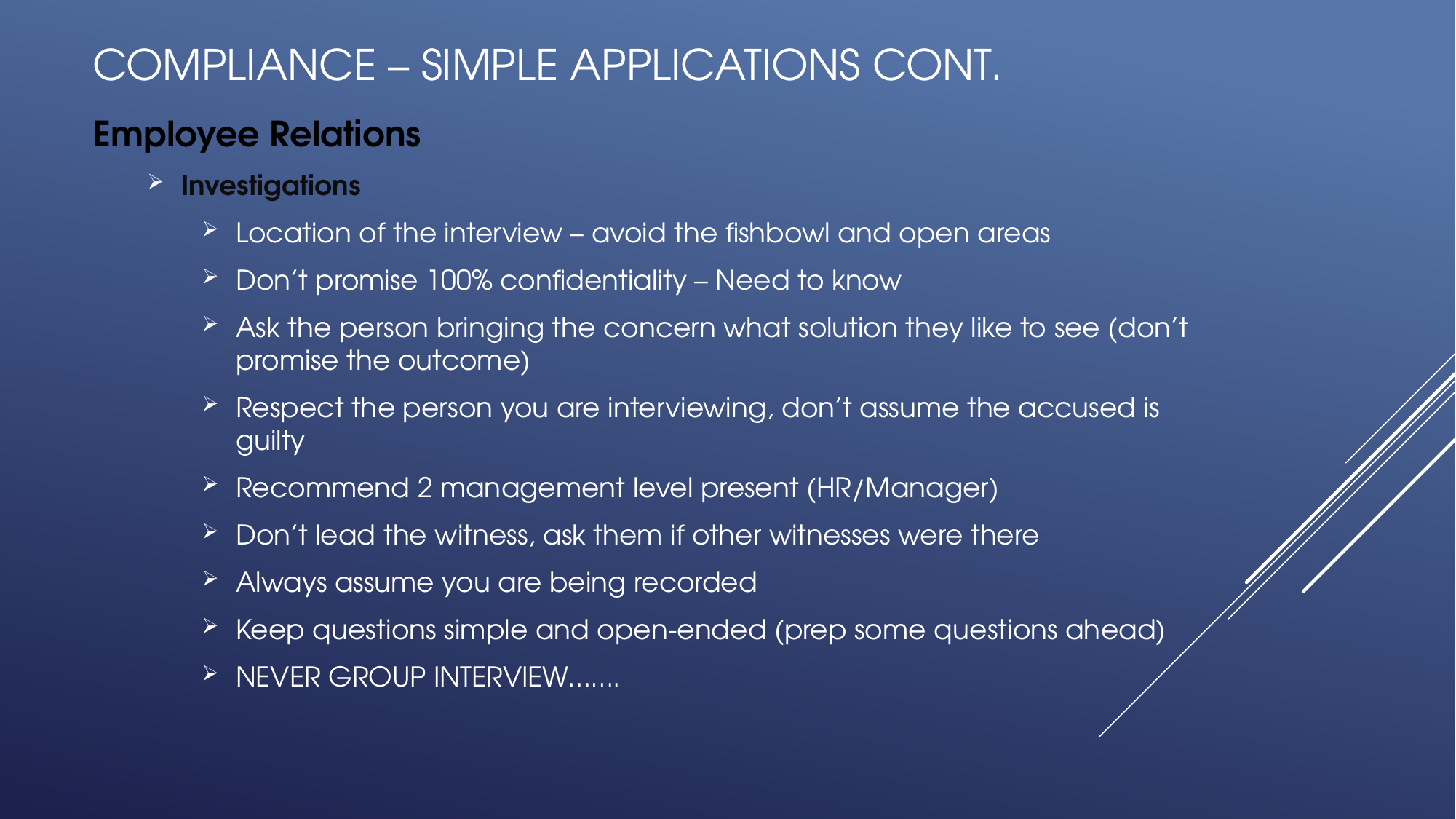

# Compliance – Simple applications cont.
Employee Relations
Investigations
Location of the interview – avoid the fishbowl and open areas
Don’t promise 100% confidentiality – Need to know
Ask the person bringing the concern what solution they like to see (don’t promise the outcome)
Respect the person you are interviewing, don’t assume the accused is guilty
Recommend 2 management level present (HR/Manager)
Don’t lead the witness, ask them if other witnesses were there
Always assume you are being recorded
Keep questions simple and open-ended (prep some questions ahead)
NEVER GROUP INTERVIEW…….